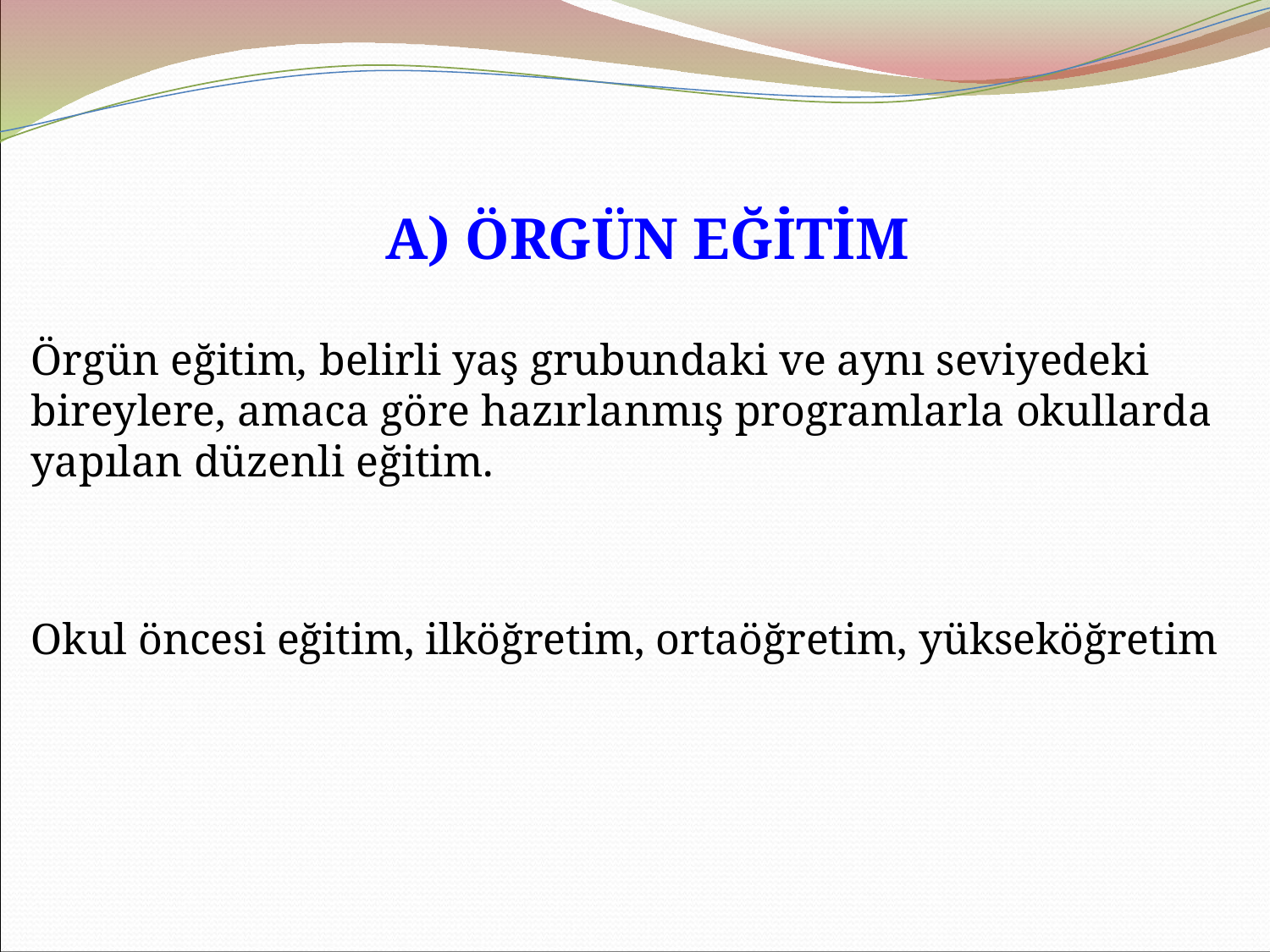

A) ÖRGÜN EĞİTİM

Örgün eğitim, belirli yaş grubundaki ve aynı seviyedeki bireylere, amaca göre hazırlanmış programlarla okullarda yapılan düzenli eğitim.

Okul öncesi eğitim, ilköğretim, ortaöğretim, yükseköğretim